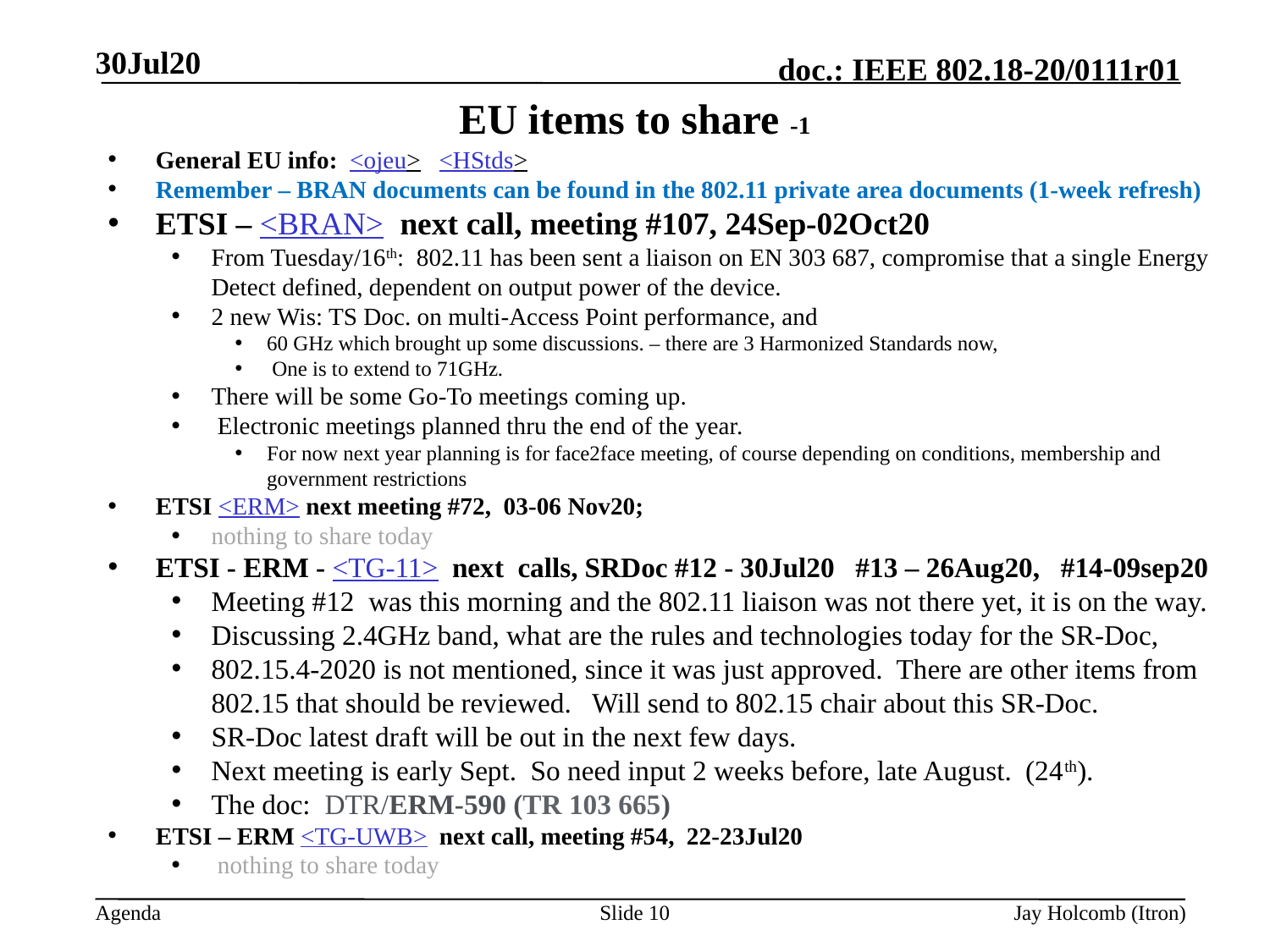

30Jul20
# EU items to share -1
General EU info:  <ojeu>   <HStds>
Remember – BRAN documents can be found in the 802.11 private area documents (1-week refresh)
ETSI – <BRAN>  next call, meeting #107, 24Sep-02Oct20
From Tuesday/16th:  802.11 has been sent a liaison on EN 303 687, compromise that a single Energy Detect defined, dependent on output power of the device.
2 new Wis: TS Doc. on multi-Access Point performance, and
60 GHz which brought up some discussions. – there are 3 Harmonized Standards now,
 One is to extend to 71GHz.
There will be some Go-To meetings coming up.
 Electronic meetings planned thru the end of the year.
For now next year planning is for face2face meeting, of course depending on conditions, membership and government restrictions
ETSI <ERM> next meeting #72,  03-06 Nov20;
nothing to share today
ETSI - ERM - <TG-11>  next  calls, SRDoc #12 - 30Jul20   #13 – 26Aug20,   #14-09sep20
Meeting #12  was this morning and the 802.11 liaison was not there yet, it is on the way.
Discussing 2.4GHz band, what are the rules and technologies today for the SR-Doc,
802.15.4-2020 is not mentioned, since it was just approved.  There are other items from 802.15 that should be reviewed.   Will send to 802.15 chair about this SR-Doc.
SR-Doc latest draft will be out in the next few days.
Next meeting is early Sept.  So need input 2 weeks before, late August.  (24th).
The doc:  DTR/ERM-590 (TR 103 665)
ETSI – ERM <TG-UWB>  next call, meeting #54,  22-23Jul20
 nothing to share today
Slide 10
Jay Holcomb (Itron)